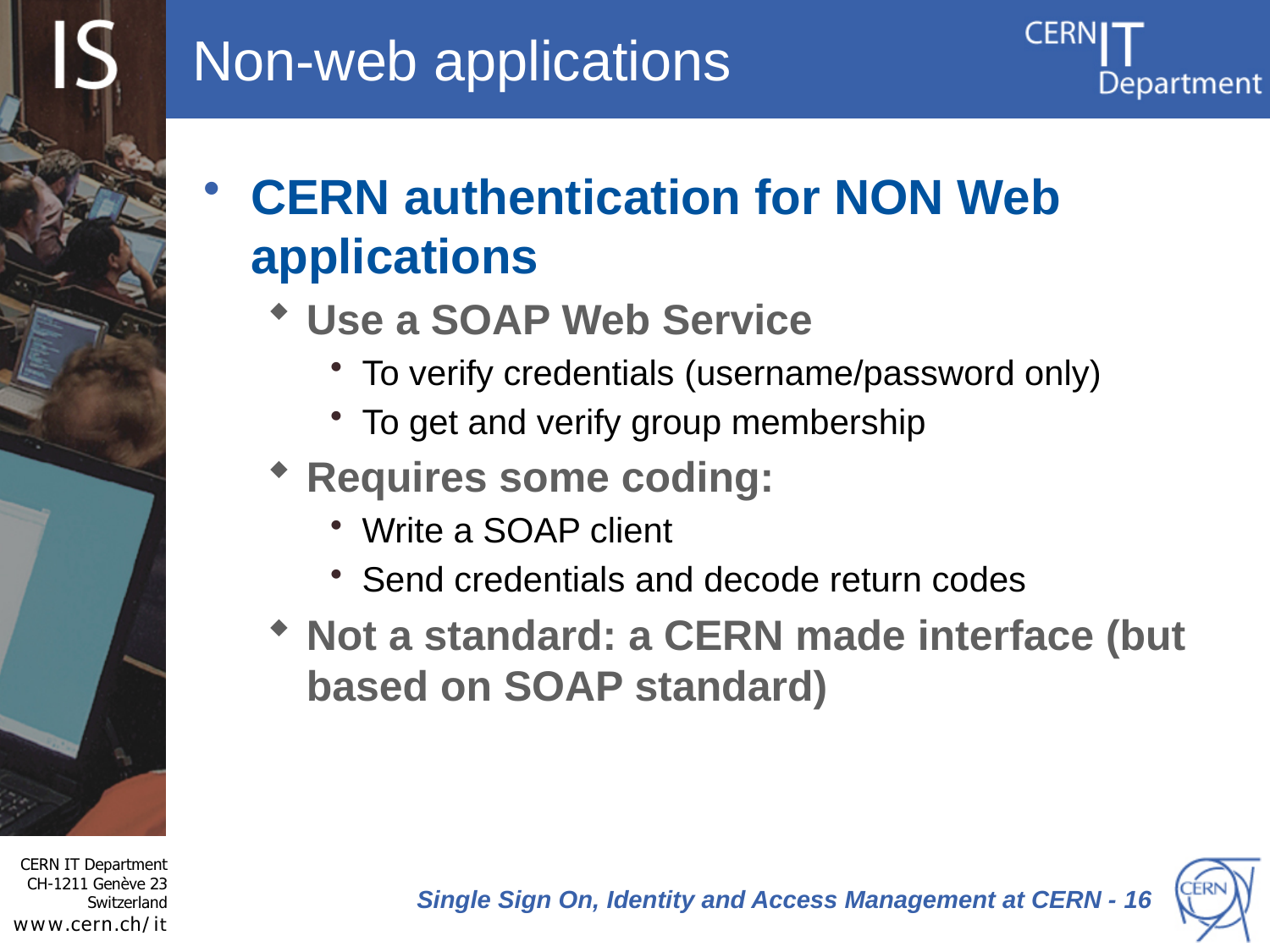

# Non-web applications
CERN authentication for NON Web applications
Use a SOAP Web Service
To verify credentials (username/password only)
To get and verify group membership
Requires some coding:
Write a SOAP client
Send credentials and decode return codes
Not a standard: a CERN made interface (but based on SOAP standard)
Single Sign On, Identity and Access Management at CERN - 16